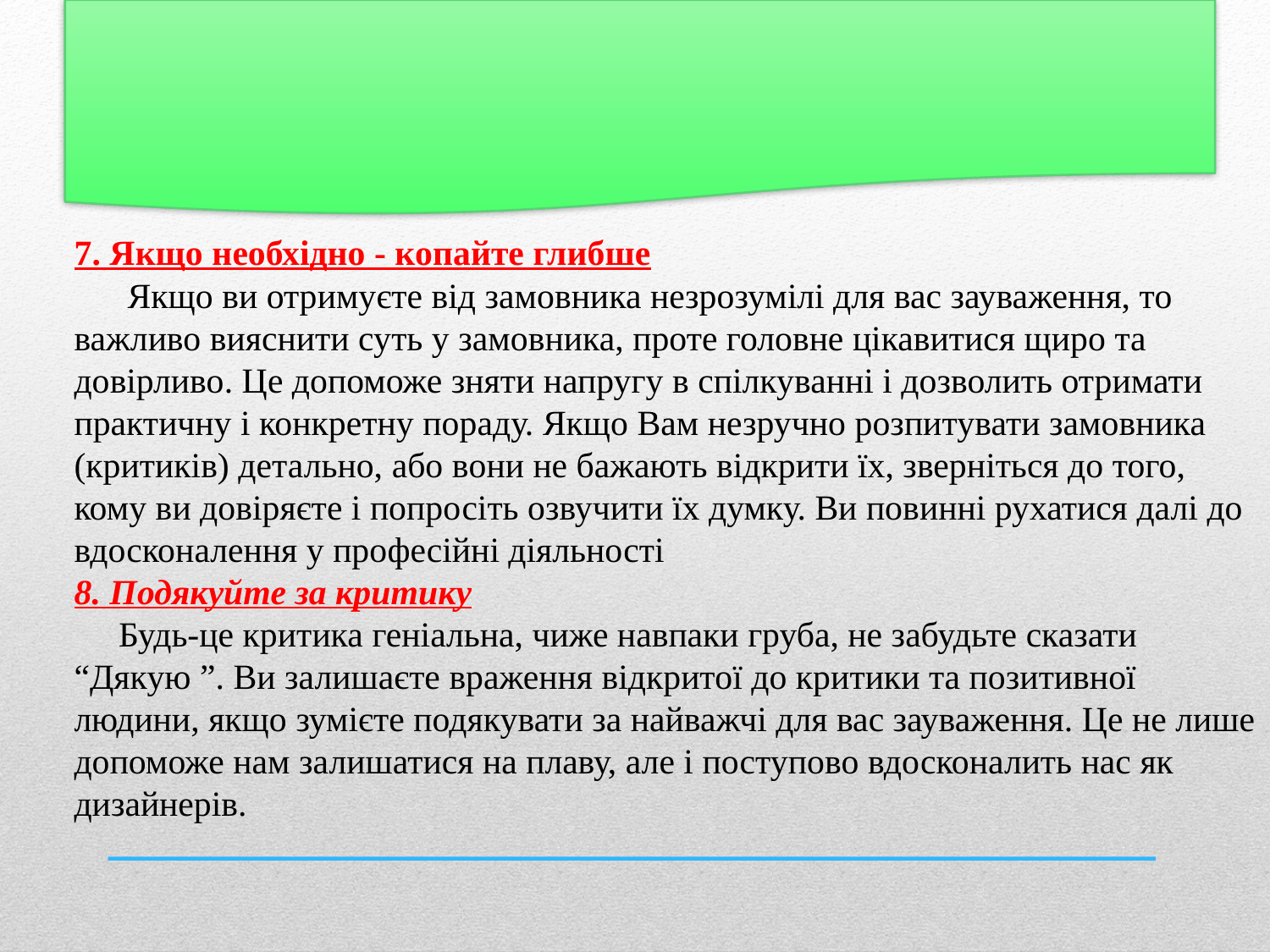

7. Якщо необхідно - копайте глибше
      Якщо ви отримуєте від замовника незрозумілі для вас зауваження, то важливо вияснити суть у замовника, проте головне цікавитися щиро та довірливо. Це допоможе зняти напругу в спілкуванні і дозволить отримати практичну і конкретну пораду. Якщо Вам незручно розпитувати замовника (критиків) детально, або вони не бажають відкрити їх, зверніться до того, кому ви довіряєте і попросіть озвучити їх думку. Ви повинні рухатися далі до вдосконалення у професійні діяльності
8. Подякуйте за критику
     Будь-це критика геніальна, чиже навпаки груба, не забудьте сказати “Дякую ”. Ви залишаєте враження відкритої до критики та позитивної людини, якщо зумієте подякувати за найважчі для вас зауваження. Це не лише допоможе нам залишатися на плаву, але і поступово вдосконалить нас як дизайнерів.